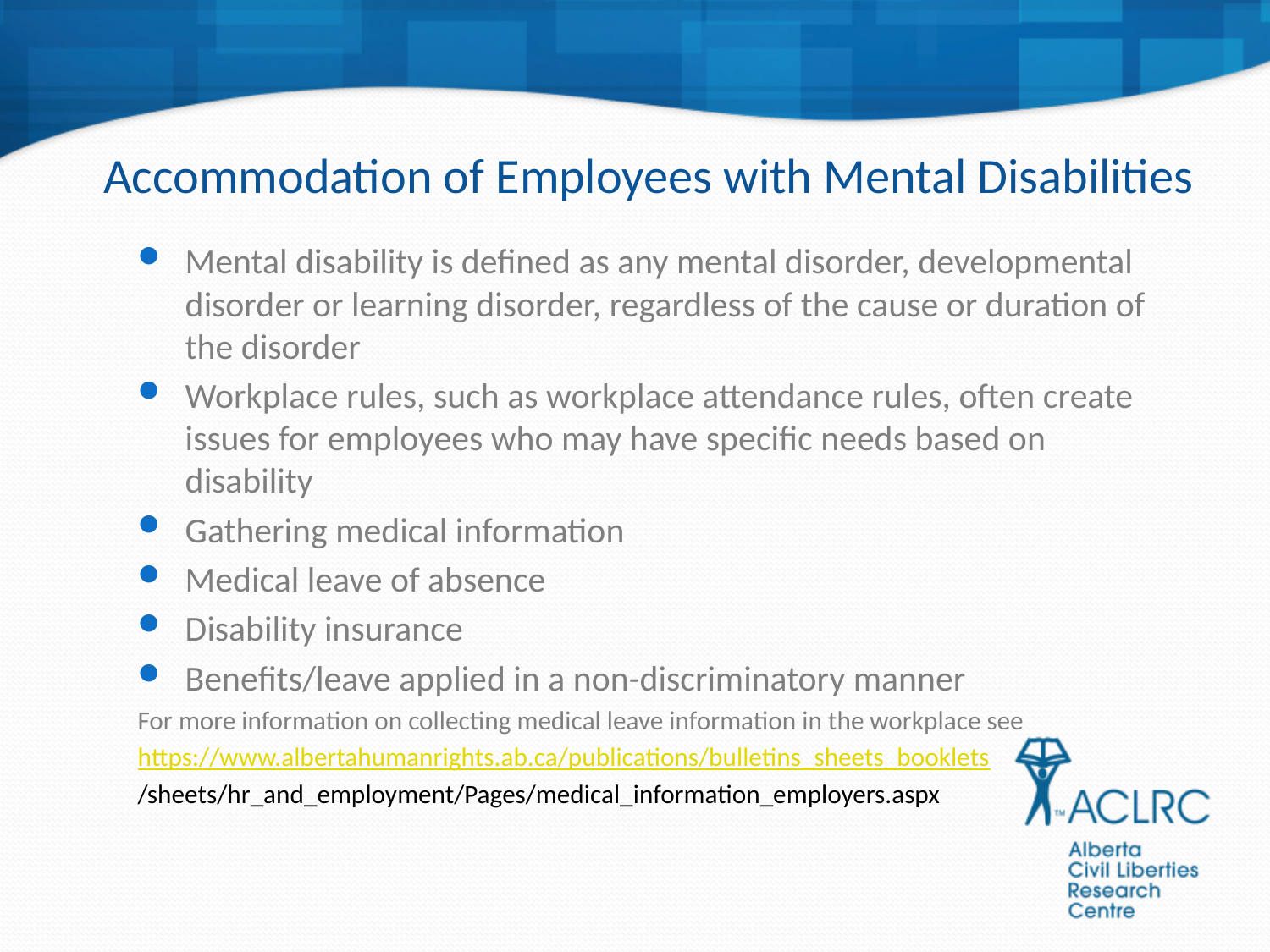

# Accommodation of Employees with Mental Disabilities
Mental disability is defined as any mental disorder, developmental disorder or learning disorder, regardless of the cause or duration of the disorder
Workplace rules, such as workplace attendance rules, often create issues for employees who may have specific needs based on disability
Gathering medical information
Medical leave of absence
Disability insurance
Benefits/leave applied in a non-discriminatory manner
For more information on collecting medical leave information in the workplace see
https://www.albertahumanrights.ab.ca/publications/bulletins_sheets_booklets
/sheets/hr_and_employment/Pages/medical_information_employers.aspx